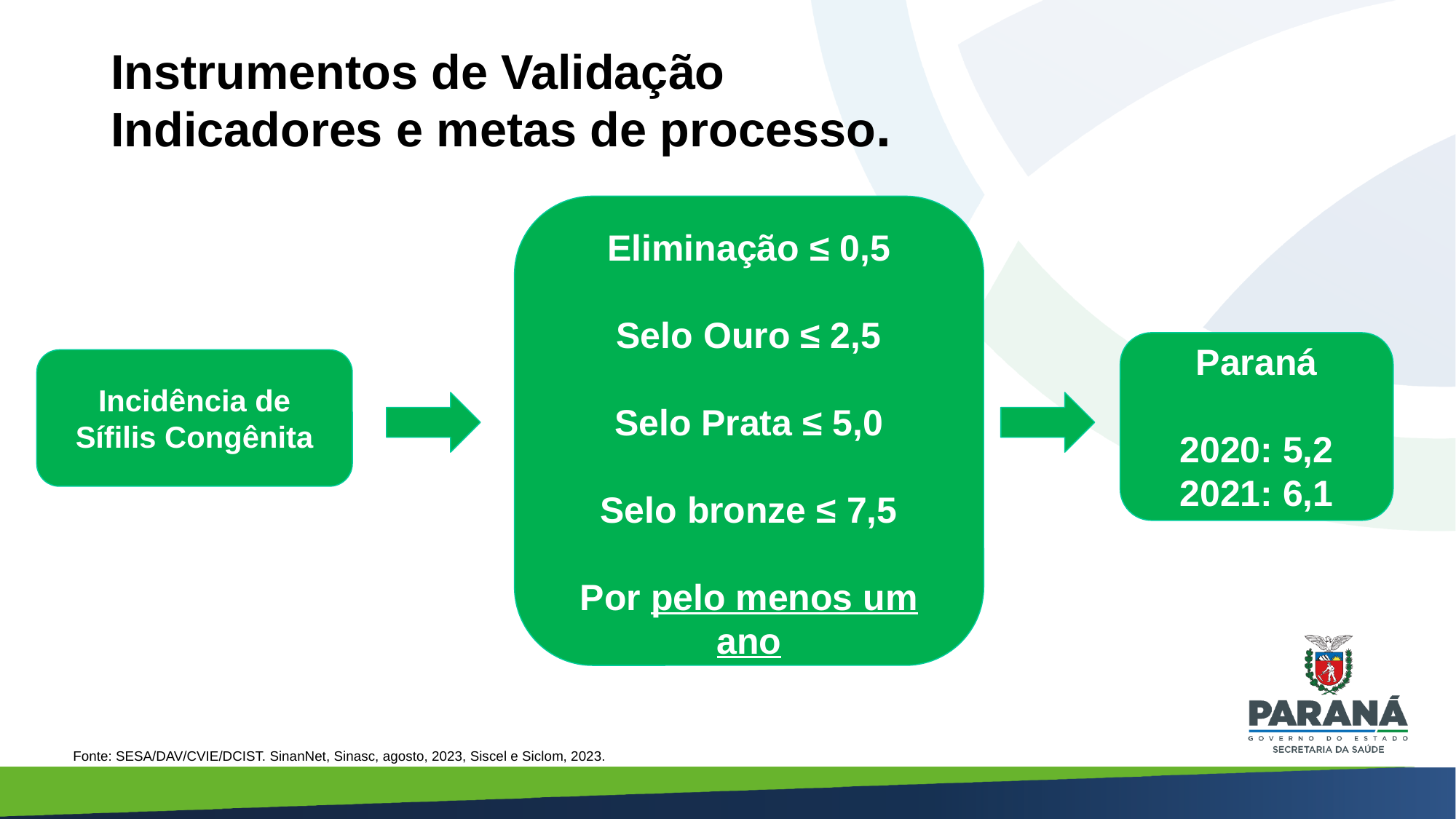

# Instrumentos de Validação Indicadores e metas de processo.
Eliminação ≤ 0,5

Selo Ouro ≤ 2,5

Selo Prata ≤ 5,0

Selo bronze ≤ 7,5

Por pelo menos um ano

Paraná

2020: 5,2
2021: 6,1
Incidência de Sífilis Congênita

Fonte: SESA/DAV/CVIE/DCIST. SinanNet, Sinasc, agosto, 2023, Siscel e Siclom, 2023.